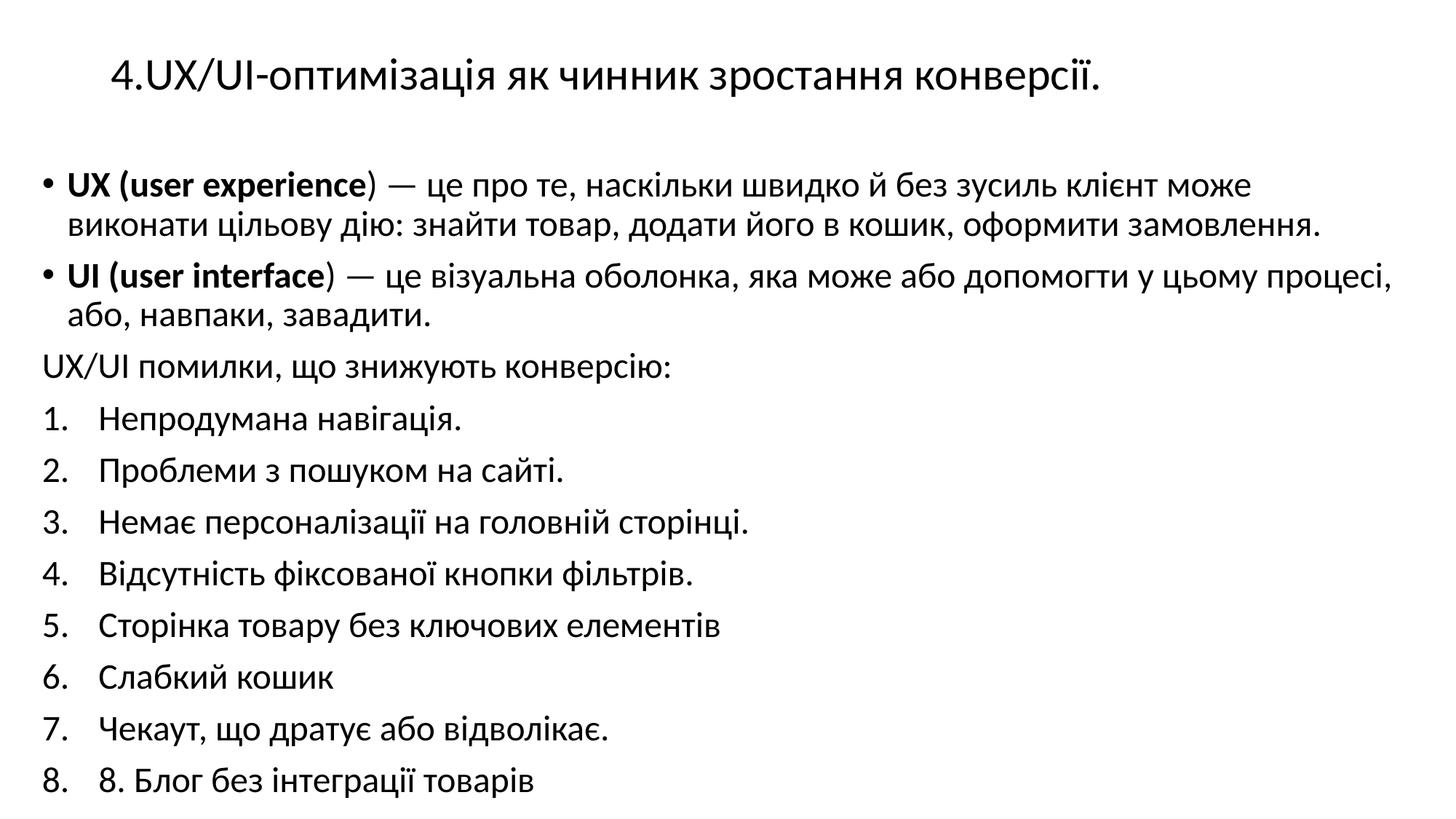

# 4.UX/UI-оптимізація як чинник зростання конверсії.
UX (user experience) — це про те, наскільки швидко й без зусиль клієнт може виконати цільову дію: знайти товар, додати його в кошик, оформити замовлення.
UI (user interface) — це візуальна оболонка, яка може або допомогти у цьому процесі, або, навпаки, завадити.
UX/UI помилки, що знижують конверсію:
Непродумана навігація.
Проблеми з пошуком на сайті.
Немає персоналізації на головній сторінці.
Відсутність фіксованої кнопки фільтрів.
Сторінка товару без ключових елементів
Слабкий кошик
Чекаут, що дратує або відволікає.
8. Блог без інтеграції товарів